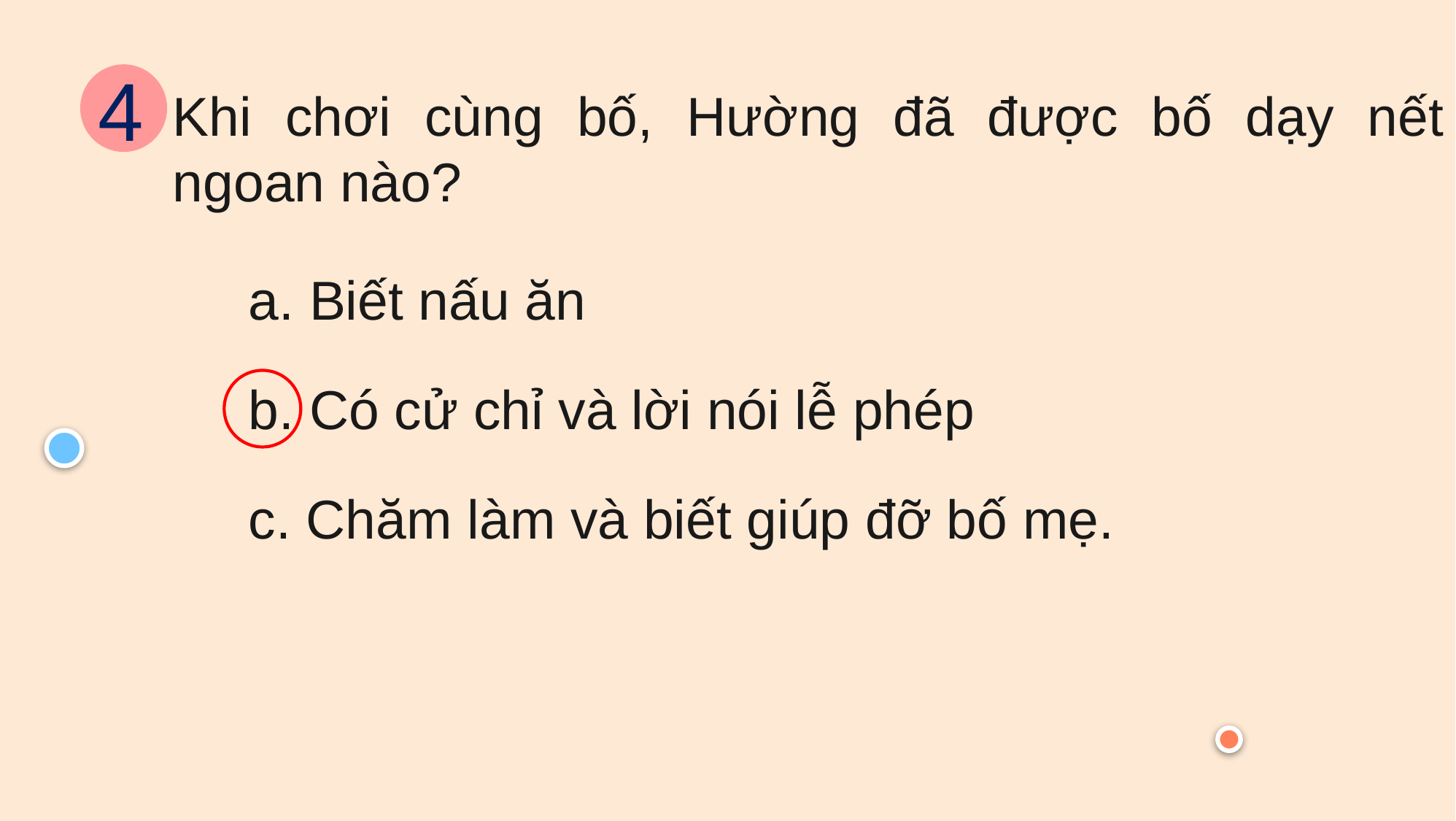

4
Khi chơi cùng bố, Hường đã được bố dạy nết ngoan nào?
a. Biết nấu ăn
b. Có cử chỉ và lời nói lễ phép

c. Chăm làm và biết giúp đỡ bố mẹ.